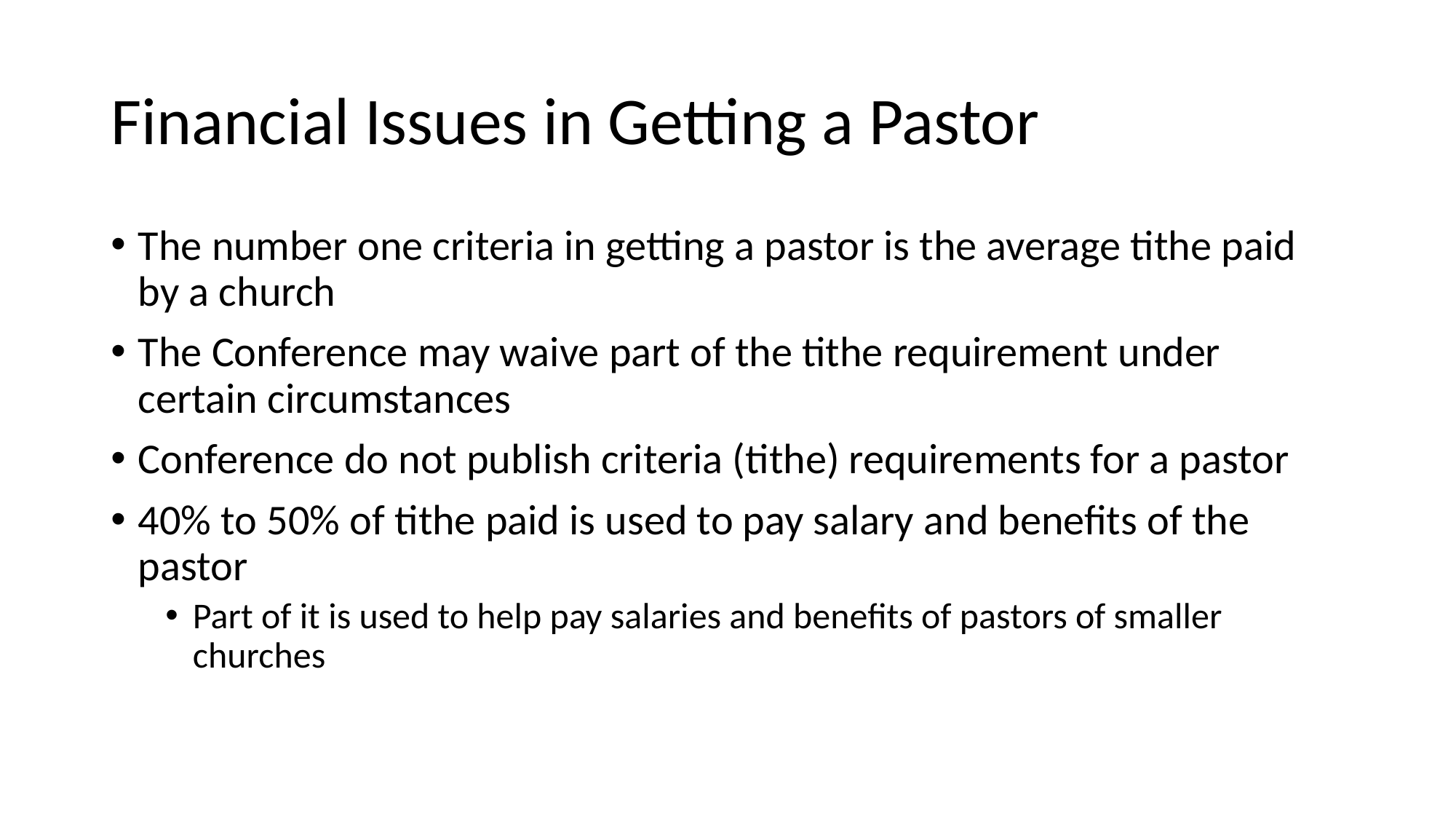

# Financial Issues in Getting a Pastor
The number one criteria in getting a pastor is the average tithe paid by a church
The Conference may waive part of the tithe requirement under certain circumstances
Conference do not publish criteria (tithe) requirements for a pastor
40% to 50% of tithe paid is used to pay salary and benefits of the pastor
Part of it is used to help pay salaries and benefits of pastors of smaller churches